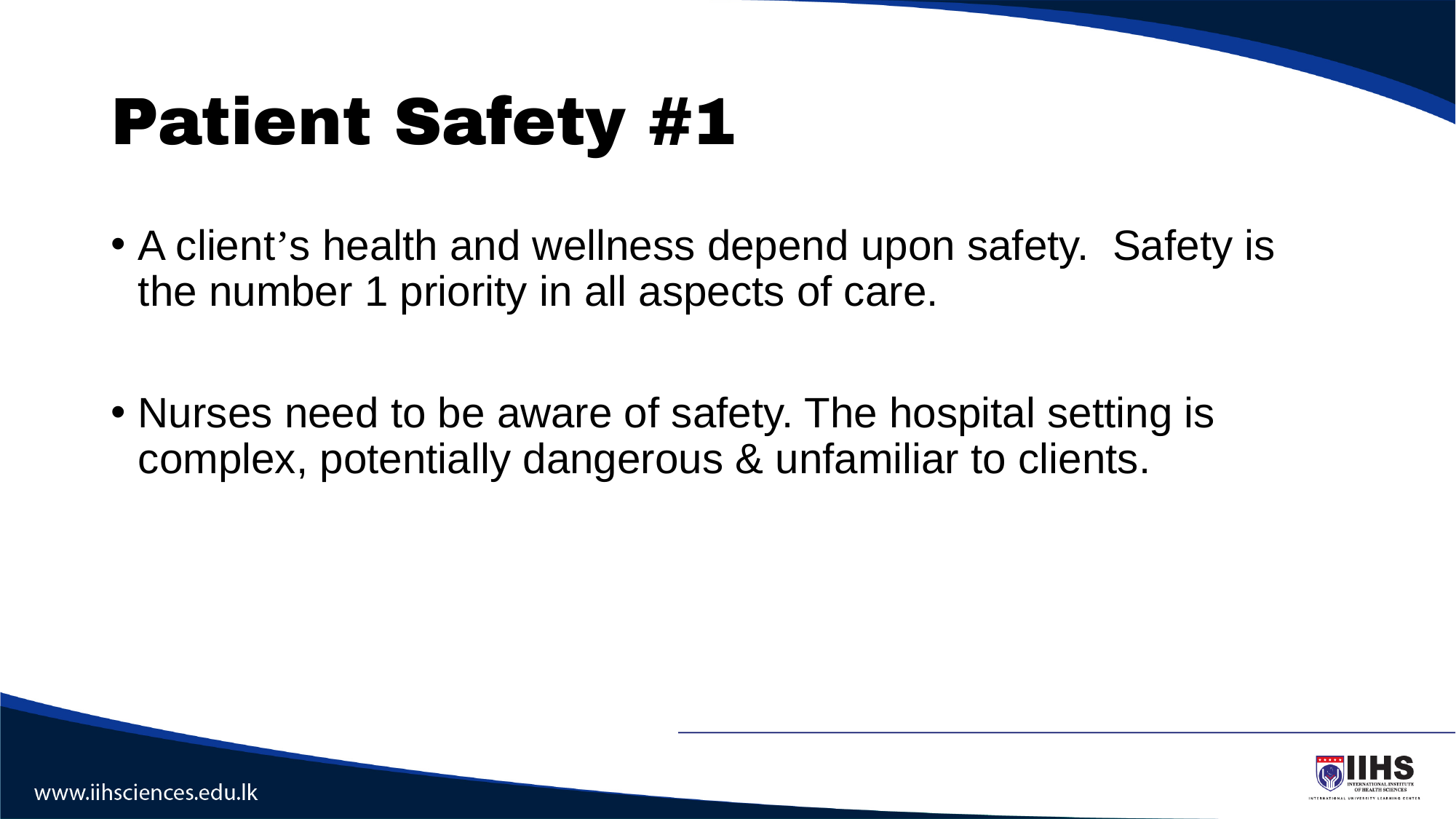

# Patient Safety #1
A client’s health and wellness depend upon safety.  Safety is the number 1 priority in all aspects of care.

Nurses need to be aware of safety. The hospital setting is complex, potentially dangerous & unfamiliar to clients.